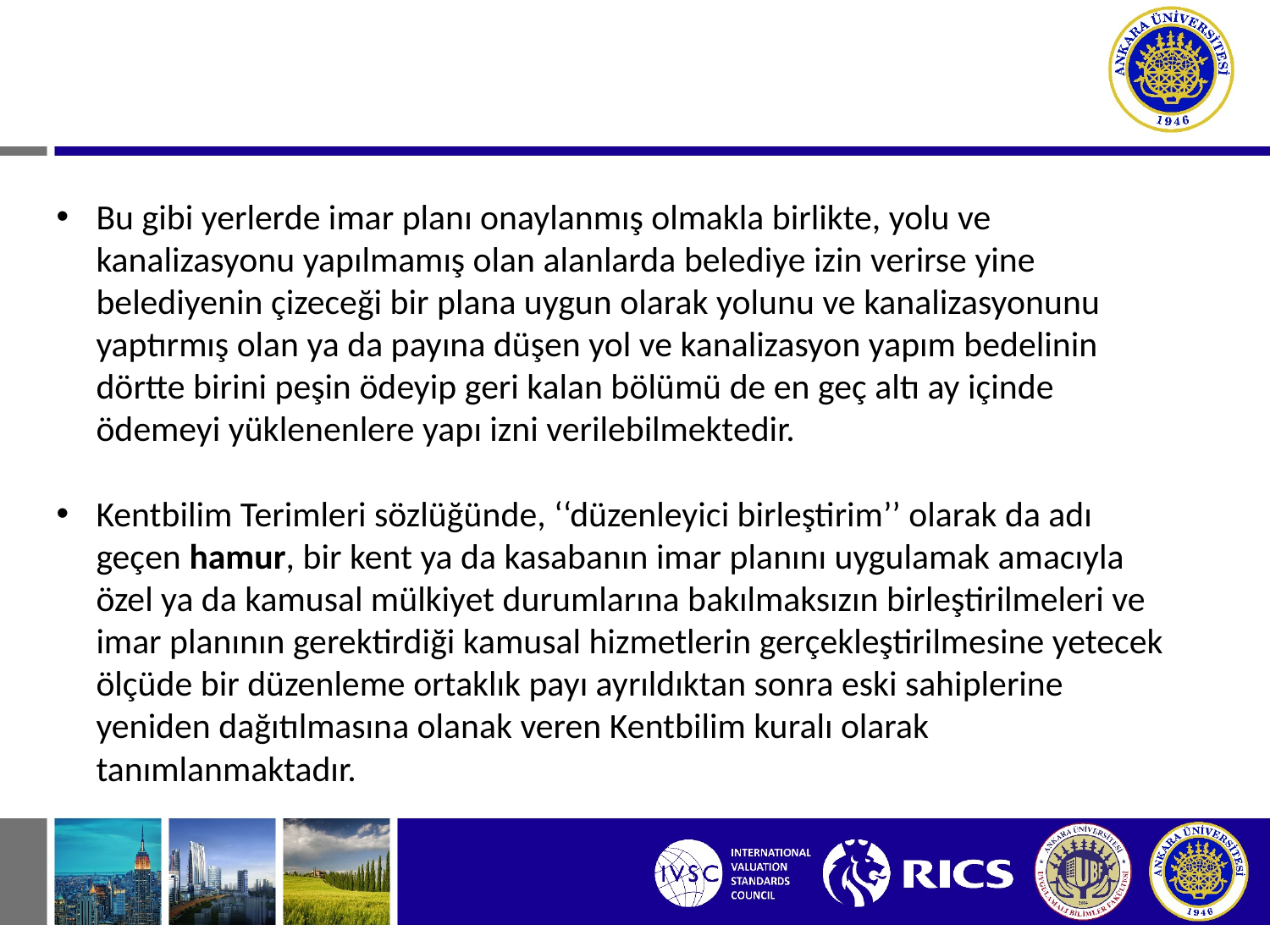

Bu gibi yerlerde imar planı onaylanmış olmakla birlikte, yolu ve kanalizasyonu yapılmamış olan alanlarda belediye izin verirse yine belediyenin çizeceği bir plana uygun olarak yolunu ve kanalizasyonunu yaptırmış olan ya da payına düşen yol ve kanalizasyon yapım bedelinin dörtte birini peşin ödeyip geri kalan bölümü de en geç altı ay içinde ödemeyi yüklenenlere yapı izni verilebilmektedir.

Kentbilim Terimleri sözlüğünde, ‘‘düzenleyici birleştirim’’ olarak da adı geçen hamur, bir kent ya da kasabanın imar planını uygulamak amacıyla özel ya da kamusal mülkiyet durumlarına bakılmaksızın birleştirilmeleri ve imar planının gerektirdiği kamusal hizmetlerin gerçekleştirilmesine yetecek ölçüde bir düzenleme ortaklık payı ayrıldıktan sonra eski sahiplerine yeniden dağıtılmasına olanak veren Kentbilim kuralı olarak tanımlanmaktadır.